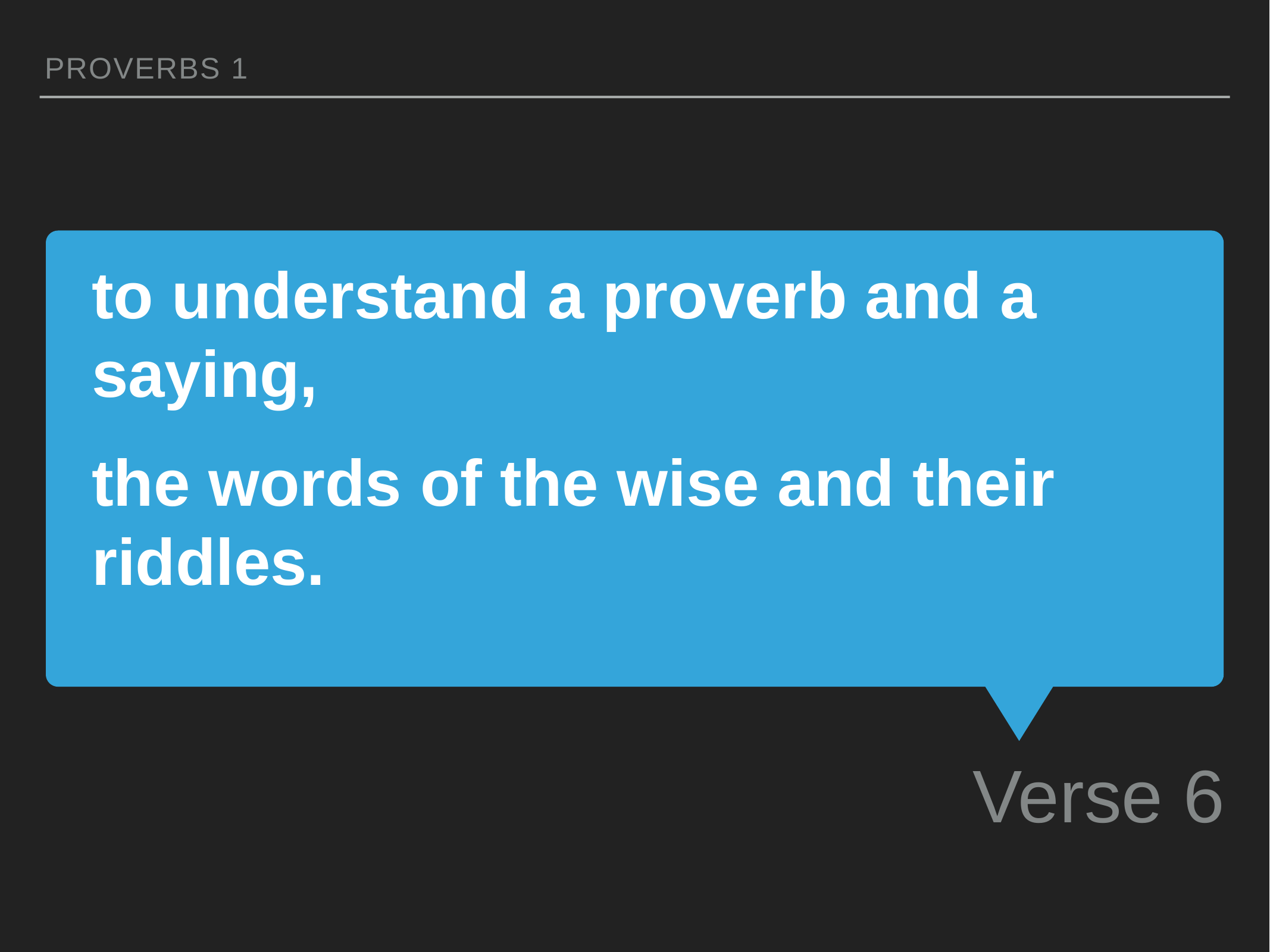

Proverbs 1
to understand a proverb and a saying,
the words of the wise and their riddles.
Verse 6